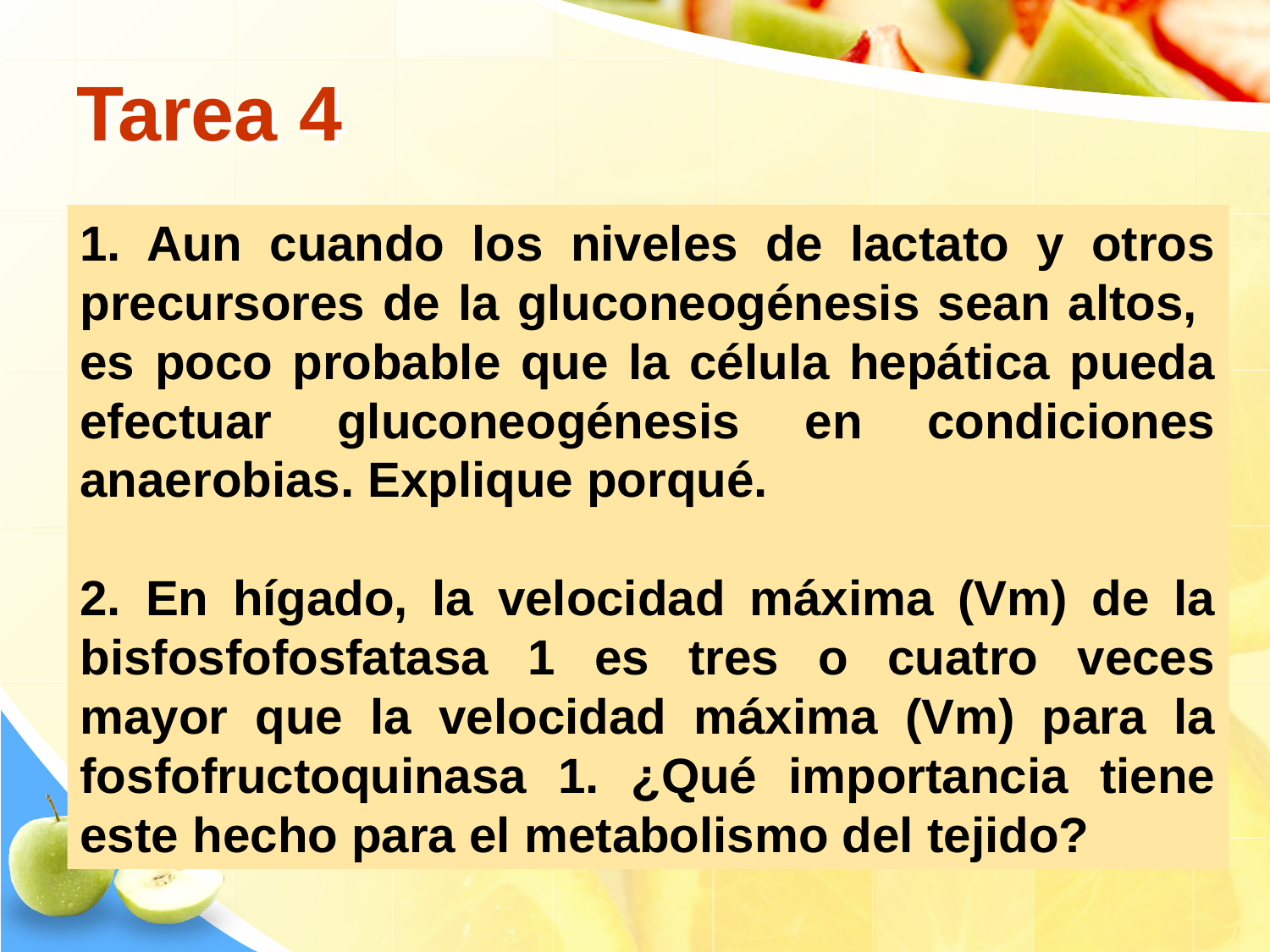

# Tarea 4
1. Aun cuando los niveles de lactato y otros precursores de la gluconeogénesis sean altos,  es poco probable que la célula hepática pueda efectuar gluconeogénesis en condiciones anaerobias. Explique porqué.

2. En hígado, la velocidad máxima (Vm) de la bisfosfofosfatasa 1 es tres o cuatro veces mayor que la velocidad máxima (Vm) para la fosfofructoquinasa 1. ¿Qué importancia tiene este hecho para el metabolismo del tejido?